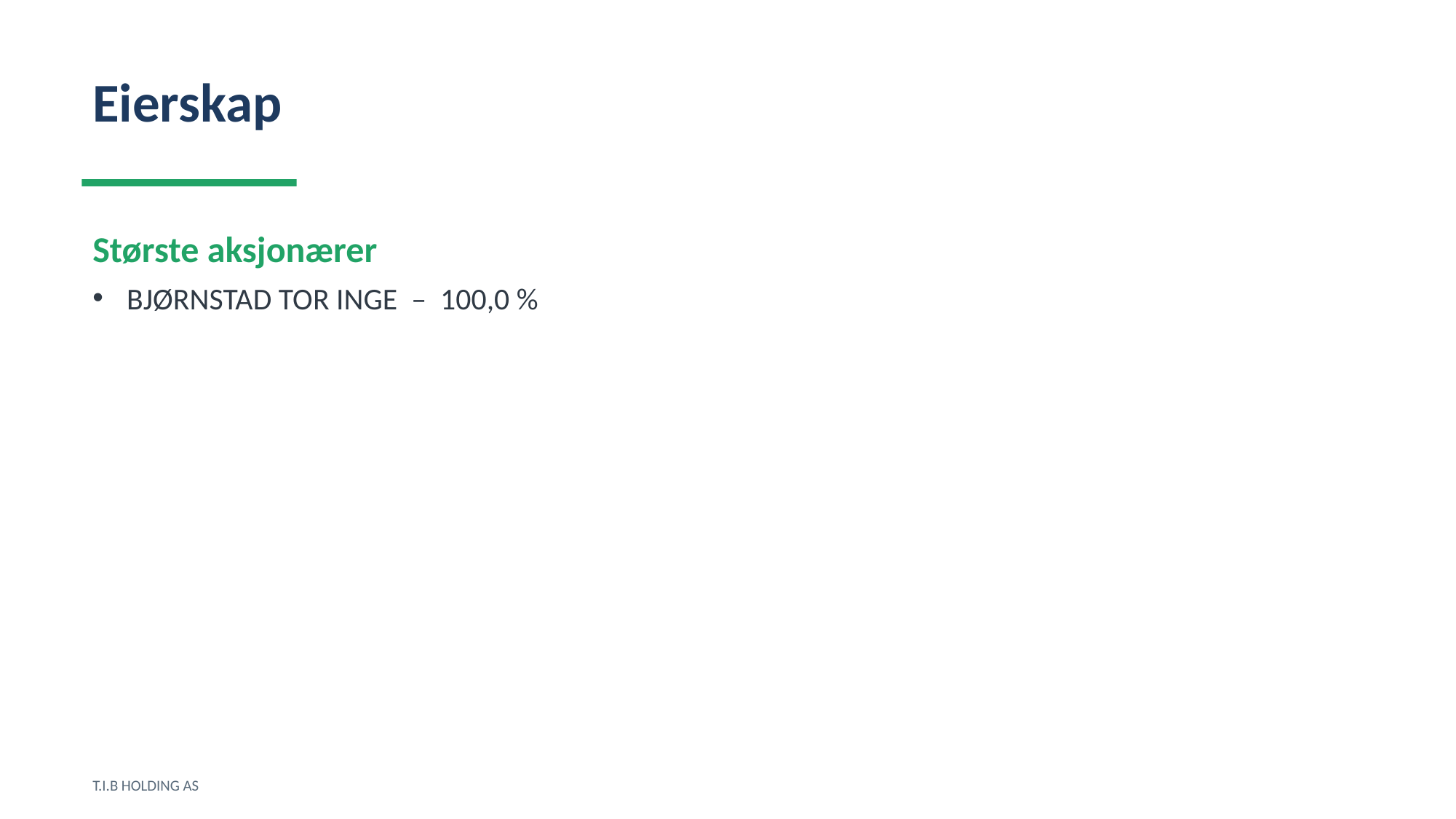

Eierskap

Største aksjonærer
BJØRNSTAD TOR INGE  –  100,0 %
T.I.B HOLDING AS